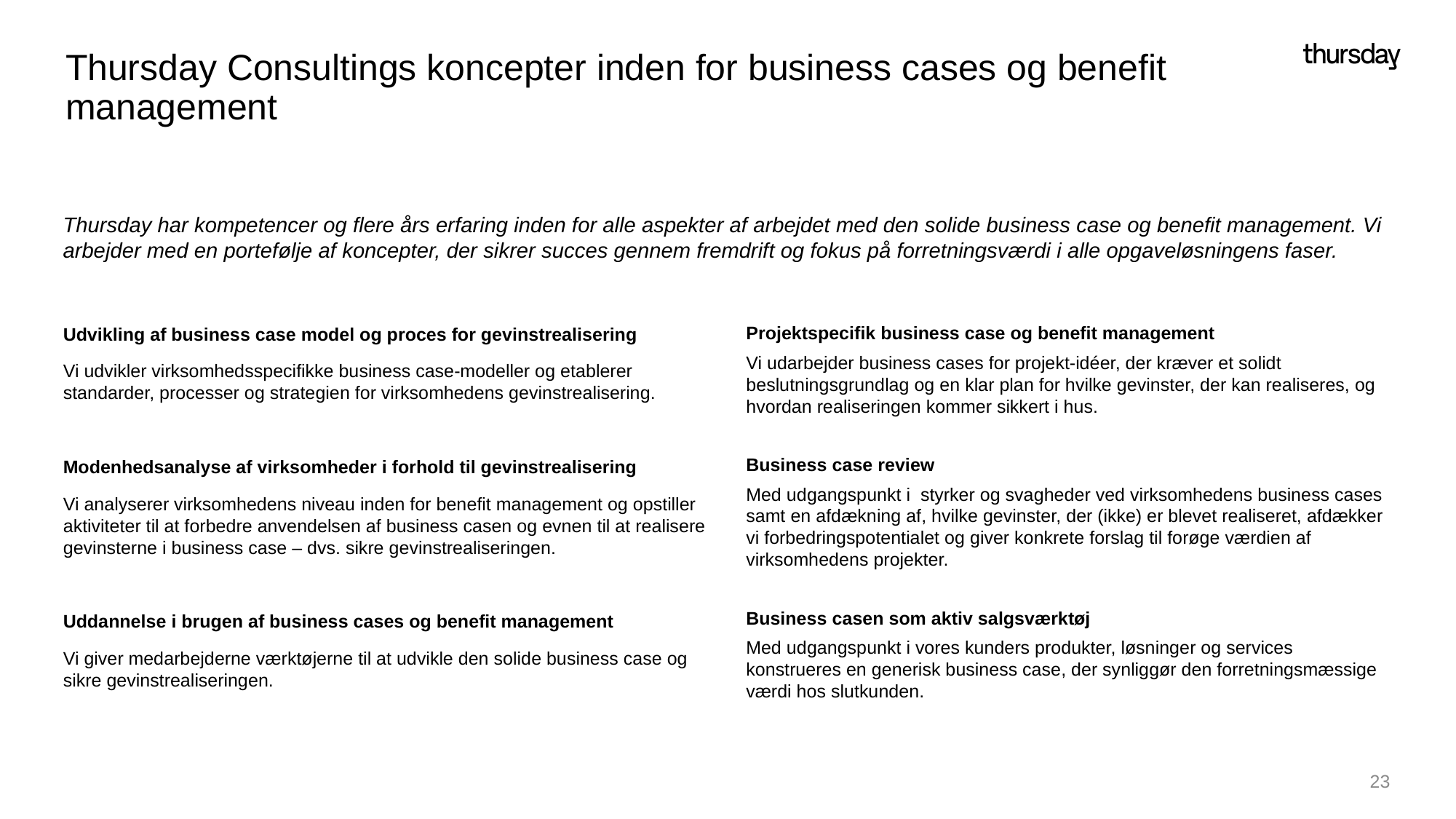

# Thursday Consultings koncepter inden for business cases og benefit management
Thursday har kompetencer og flere års erfaring inden for alle aspekter af arbejdet med den solide business case og benefit management. Vi arbejder med en portefølje af koncepter, der sikrer succes gennem fremdrift og fokus på forretningsværdi i alle opgaveløsningens faser.
Projektspecifik business case og benefit management
Vi udarbejder business cases for projekt-idéer, der kræver et solidt beslutningsgrundlag og en klar plan for hvilke gevinster, der kan realiseres, og hvordan realiseringen kommer sikkert i hus.

Business case review
Med udgangspunkt i  styrker og svagheder ved virksomhedens business cases samt en afdækning af, hvilke gevinster, der (ikke) er blevet realiseret, afdækker vi forbedringspotentialet og giver konkrete forslag til forøge værdien af virksomhedens projekter.

Business casen som aktiv salgsværktøj
Med udgangspunkt i vores kunders produkter, løsninger og services konstrueres en generisk business case, der synliggør den forretningsmæssige værdi hos slutkunden.

Udvikling af business case model og proces for gevinstrealisering
Vi udvikler virksomhedsspecifikke business case-modeller og etablerer standarder, processer og strategien for virksomhedens gevinstrealisering.

Modenhedsanalyse af virksomheder i forhold til gevinstrealisering
Vi analyserer virksomhedens niveau inden for benefit management og opstiller aktiviteter til at forbedre anvendelsen af business casen og evnen til at realisere gevinsterne i business case – dvs. sikre gevinstrealiseringen.

Uddannelse i brugen af business cases og benefit management
Vi giver medarbejderne værktøjerne til at udvikle den solide business case og sikre gevinstrealiseringen.

23